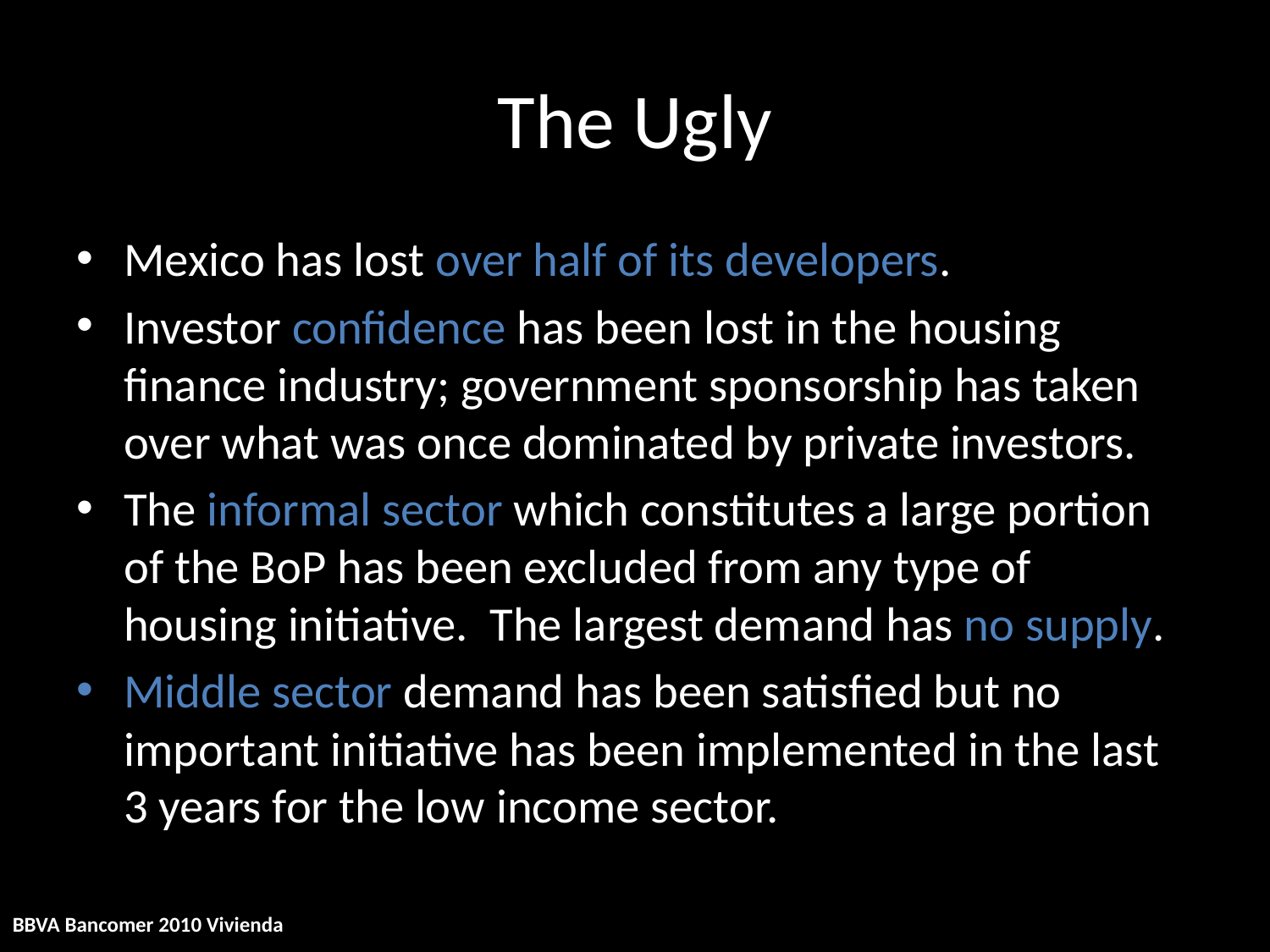

# The Ugly
Mexico has lost over half of its developers.
Investor confidence has been lost in the housing finance industry; government sponsorship has taken over what was once dominated by private investors.
The informal sector which constitutes a large portion of the BoP has been excluded from any type of housing initiative.  The largest demand has no supply.
Middle sector demand has been satisfied but no important initiative has been implemented in the last 3 years for the low income sector.

BBVA Bancomer 2010 Vivienda